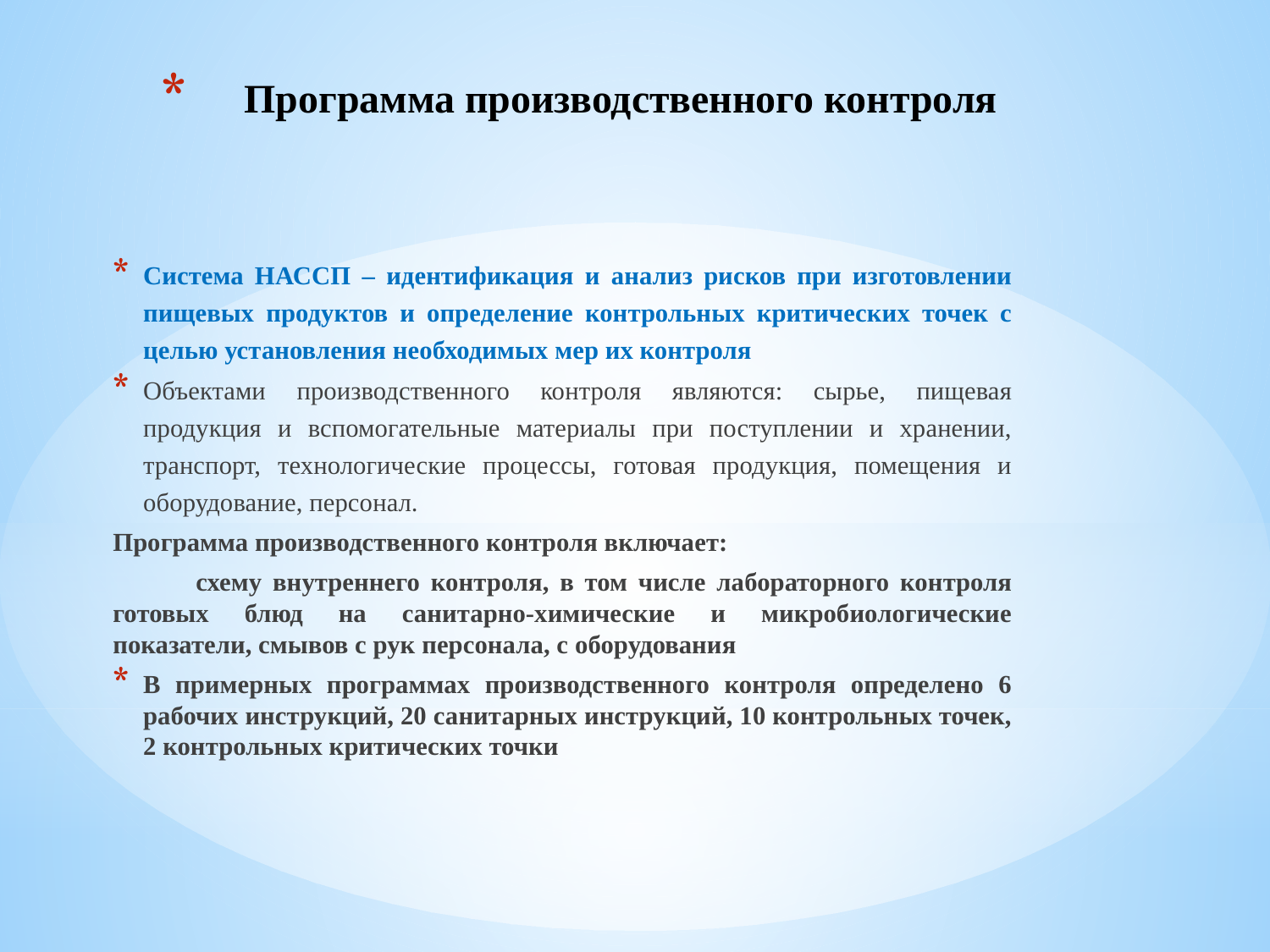

# Программа производственного контроля
Система НАССП – идентификация и анализ рисков при изготовлении пищевых продуктов и определение контрольных критических точек с целью установления необходимых мер их контроля
Объектами производственного контроля являются: сырье, пищевая продукция и вспомогательные материалы при поступлении и хранении, транспорт, технологические процессы, готовая продукция, помещения и оборудование, персонал.
Программа производственного контроля включает:
        схему внутреннего контроля, в том числе лабораторного контроля готовых блюд на санитарно-химические и микробиологические показатели, смывов с рук персонала, с оборудования
В примерных программах производственного контроля определено 6 рабочих инструкций, 20 санитарных инструкций, 10 контрольных точек, 2 контрольных критических точки